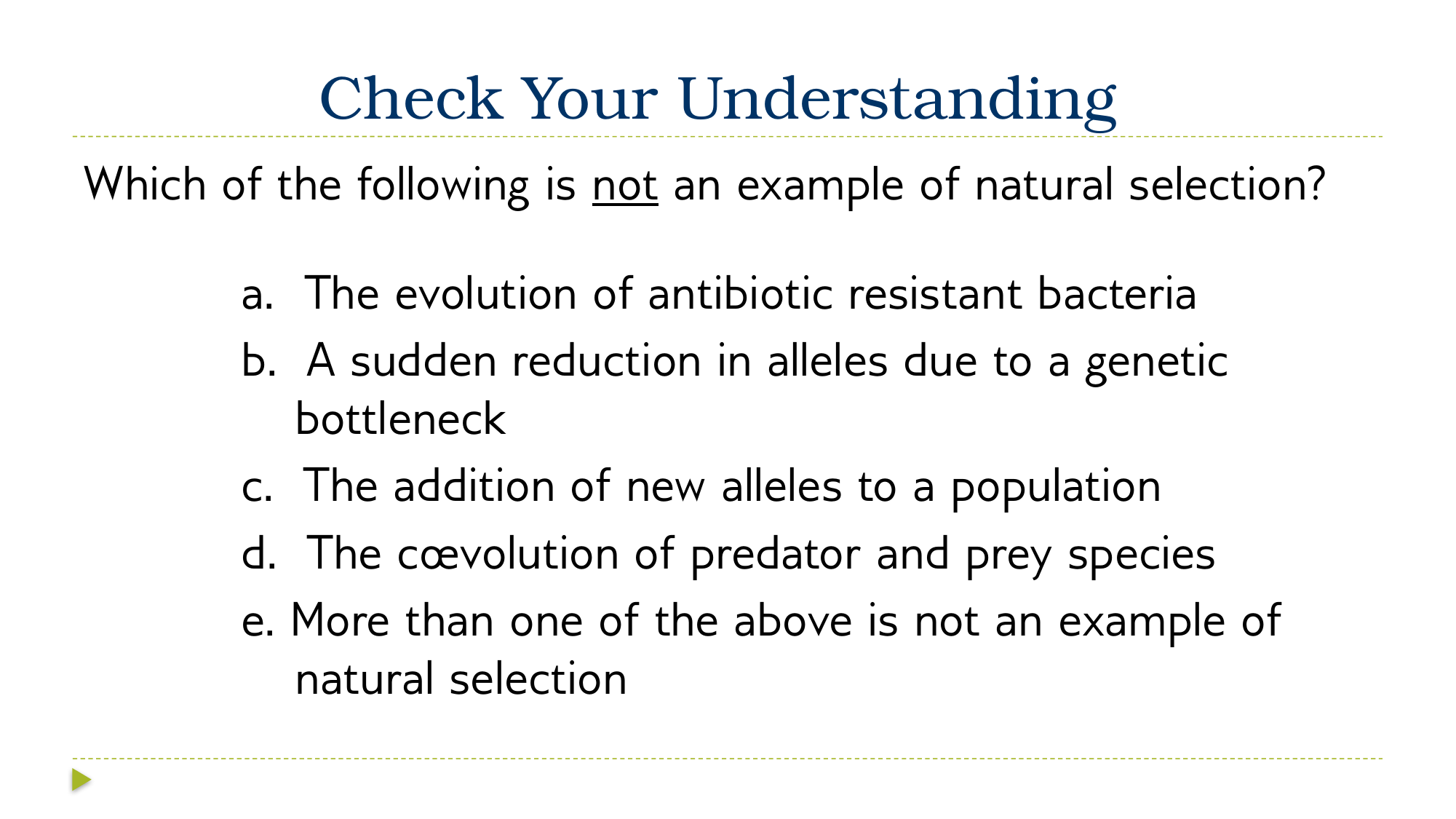

# Check Your Understanding
Which of the following is not an example of natural selection?

a.  The evolution of antibiotic resistant bacteria
b.  A sudden reduction in alleles due to a genetic bottleneck
c.  The addition of new alleles to a population
d.  The coevolution of predator and prey species
e. More than one of the above is not an example of natural selection